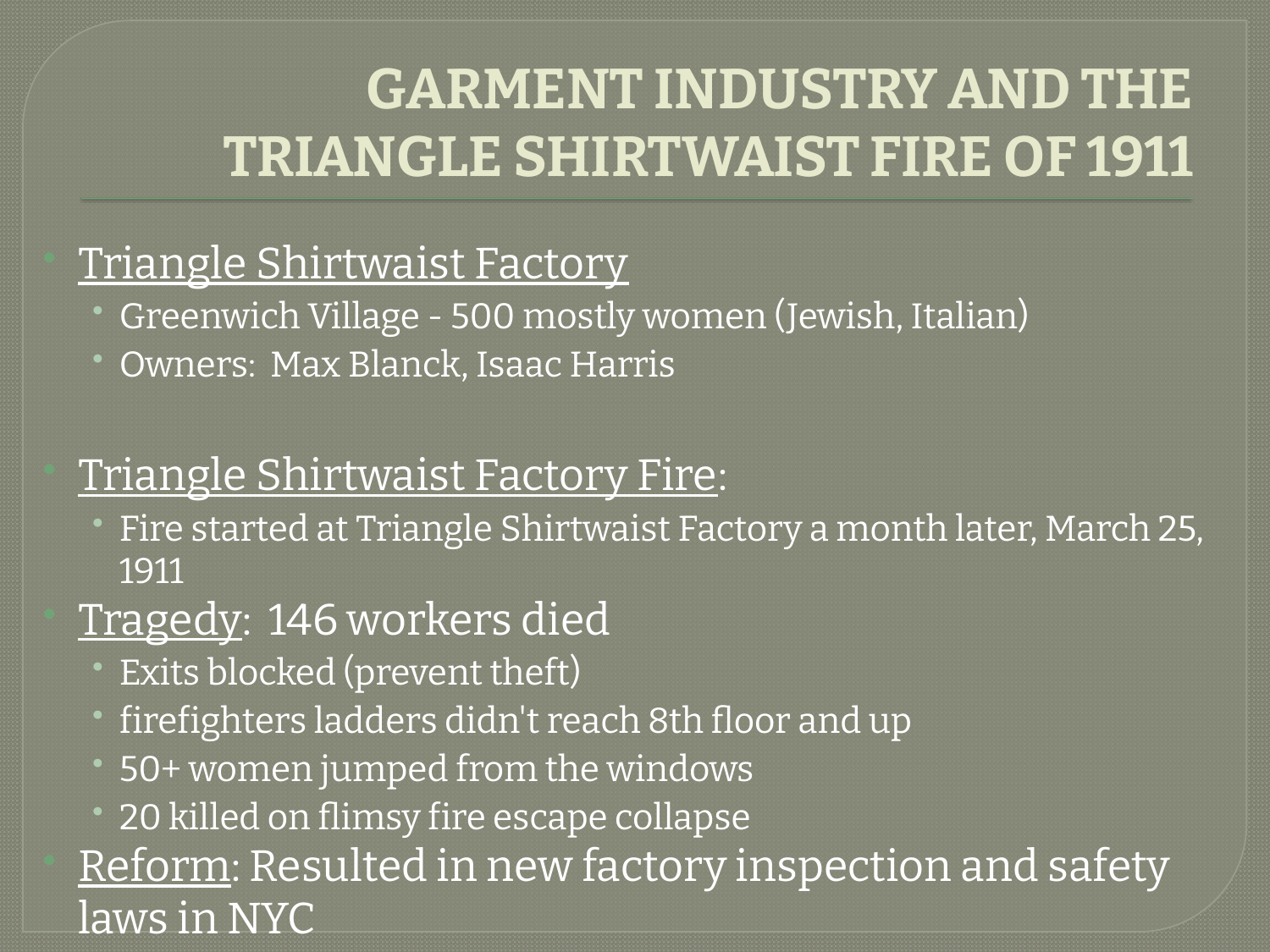

# GARMENT INDUSTRY AND THE TRIANGLE SHIRTWAIST FIRE OF 1911
Triangle Shirtwaist Factory
Greenwich Village - 500 mostly women (Jewish, Italian)
Owners:  Max Blanck, Isaac Harris

Triangle Shirtwaist Factory Fire:
Fire started at Triangle Shirtwaist Factory a month later, March 25, 1911
Tragedy:  146 workers died
Exits blocked (prevent theft)
firefighters ladders didn't reach 8th floor and up
50+ women jumped from the windows
20 killed on flimsy fire escape collapse
Reform: Resulted in new factory inspection and safety laws in NYC